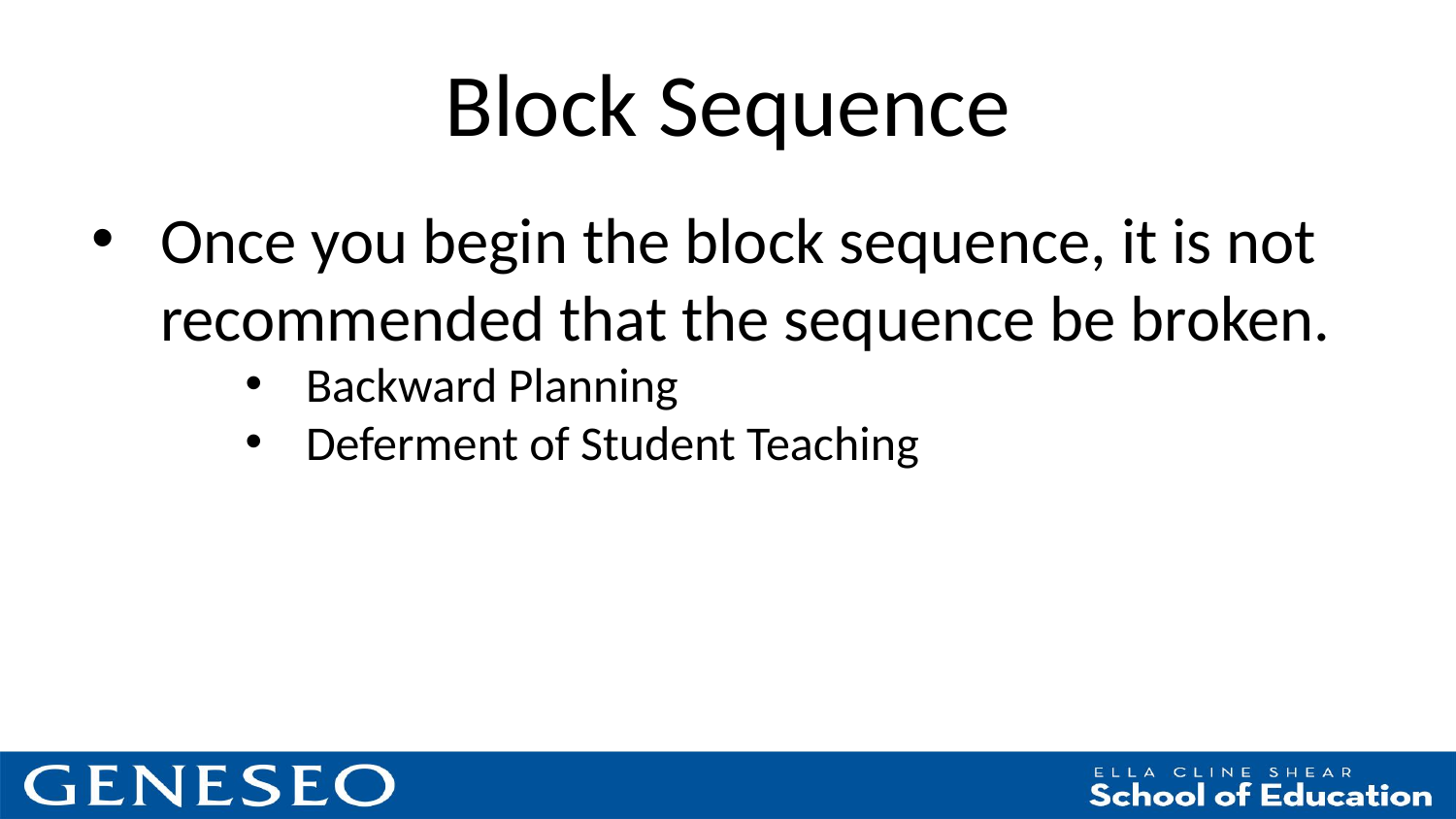

# Block Sequence
Once you begin the block sequence, it is not recommended that the sequence be broken.
Backward Planning
Deferment of Student Teaching